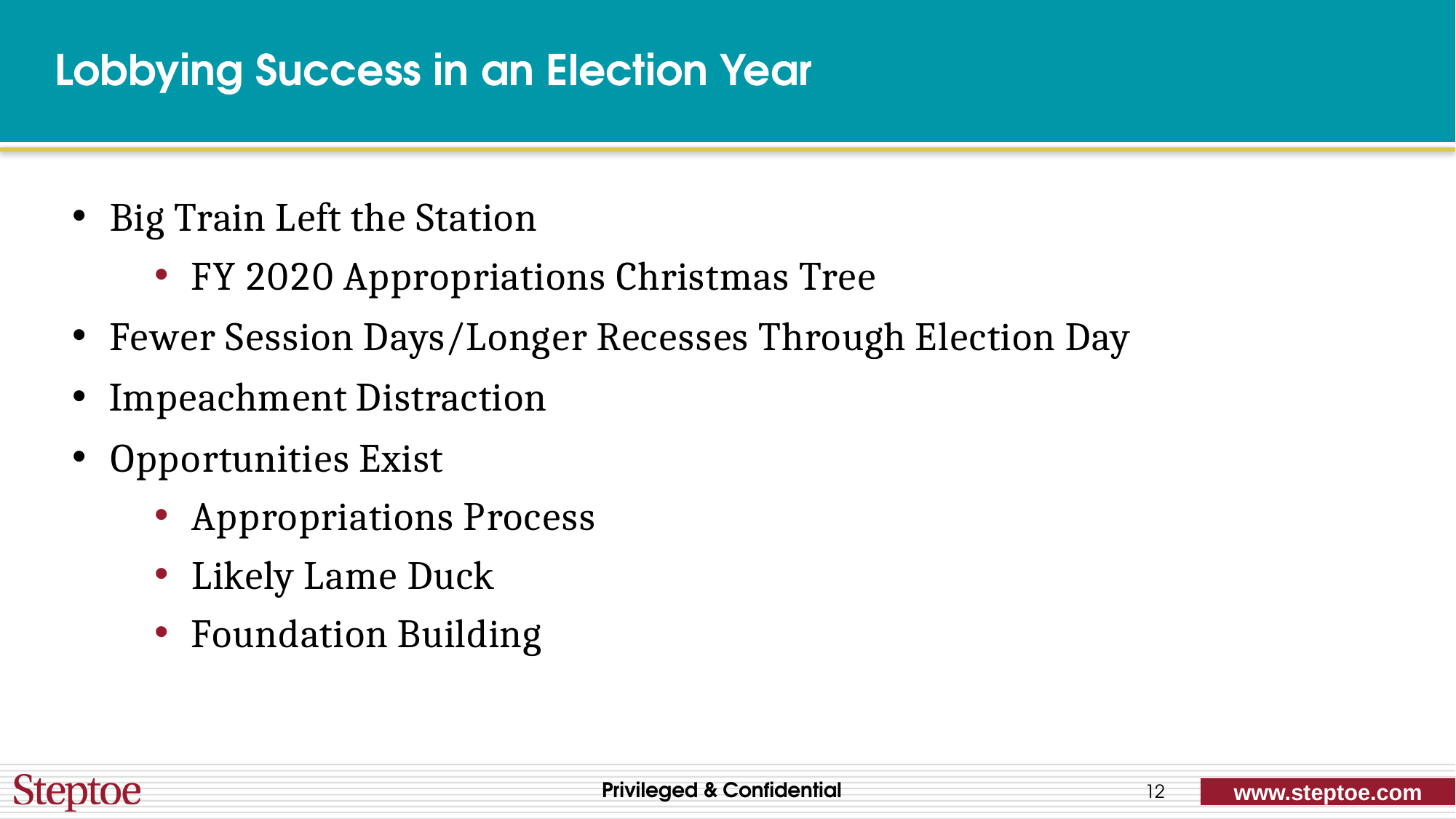

# Lobbying Success in an Election Year
Big Train Left the Station
FY 2020 Appropriations Christmas Tree
Fewer Session Days/Longer Recesses Through Election Day
Impeachment Distraction
Opportunities Exist
Appropriations Process
Likely Lame Duck
Foundation Building

12